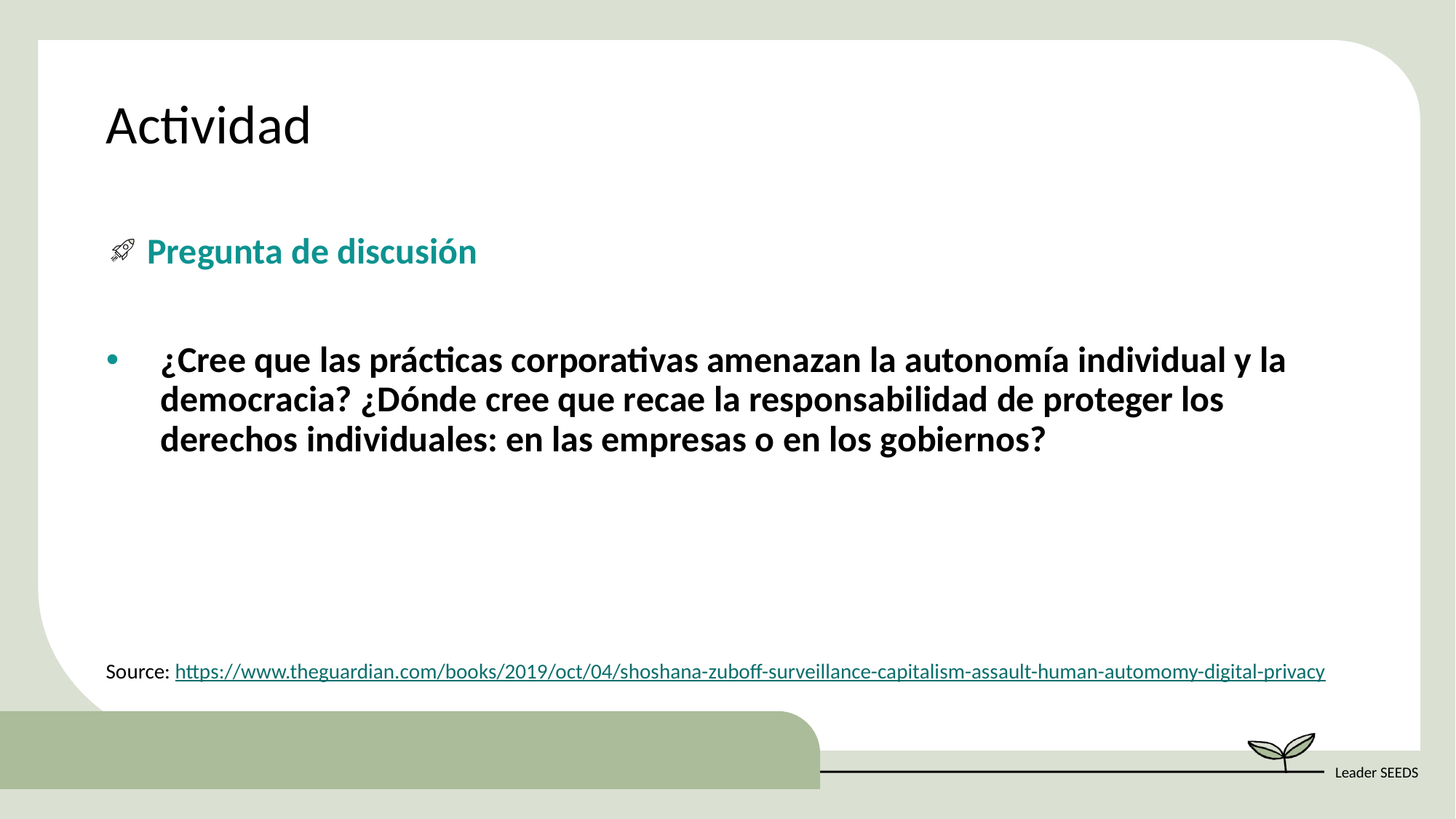

Actividad
Pregunta de discusión

¿Cree que las prácticas corporativas amenazan la autonomía individual y la democracia? ¿Dónde cree que recae la responsabilidad de proteger los derechos individuales: en las empresas o en los gobiernos?

Source: https://www.theguardian.com/books/2019/oct/04/shoshana-zuboff-surveillance-capitalism-assault-human-automomy-digital-privacy